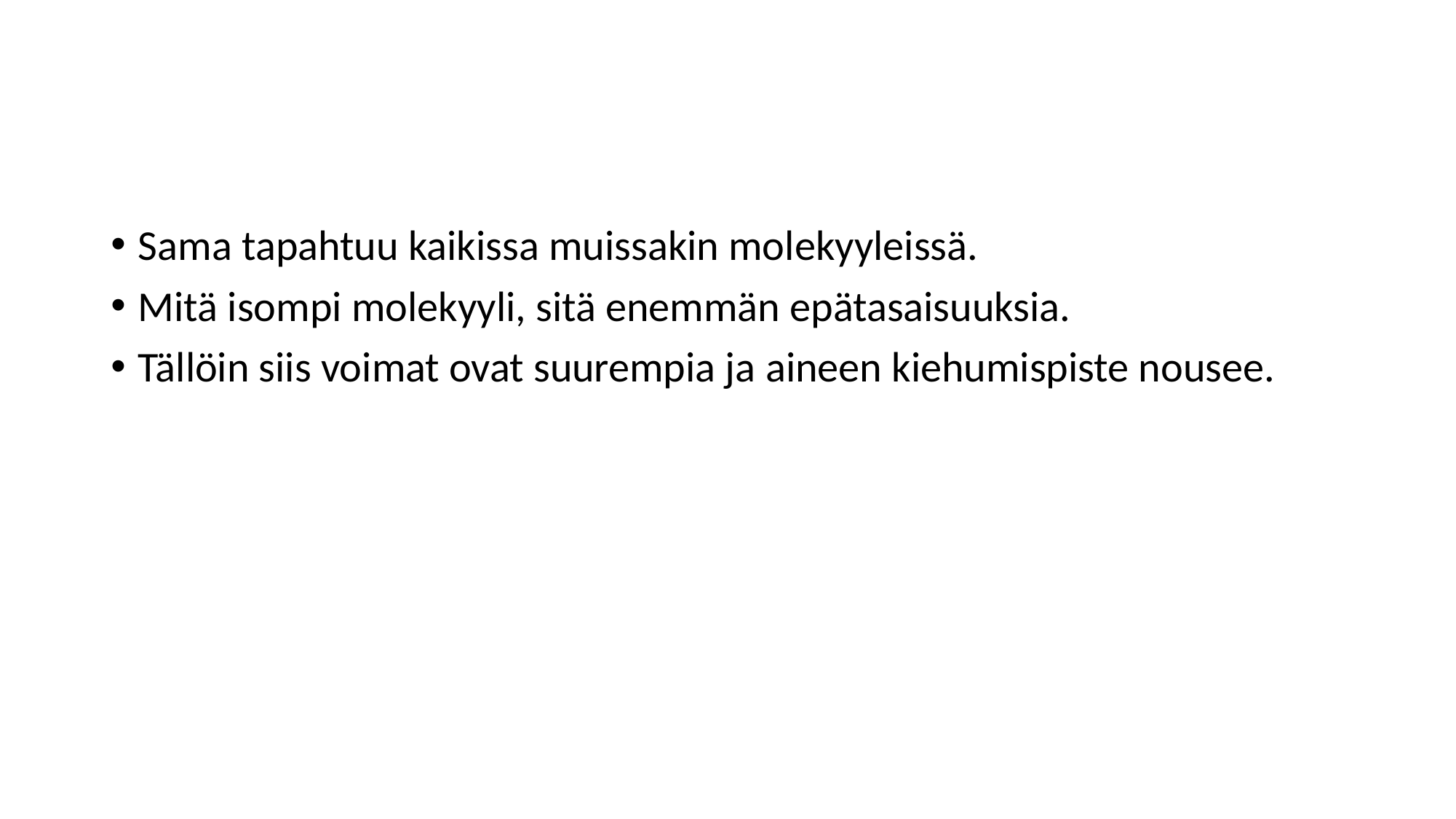

#
Sama tapahtuu kaikissa muissakin molekyyleissä.
Mitä isompi molekyyli, sitä enemmän epätasaisuuksia.
Tällöin siis voimat ovat suurempia ja aineen kiehumispiste nousee.